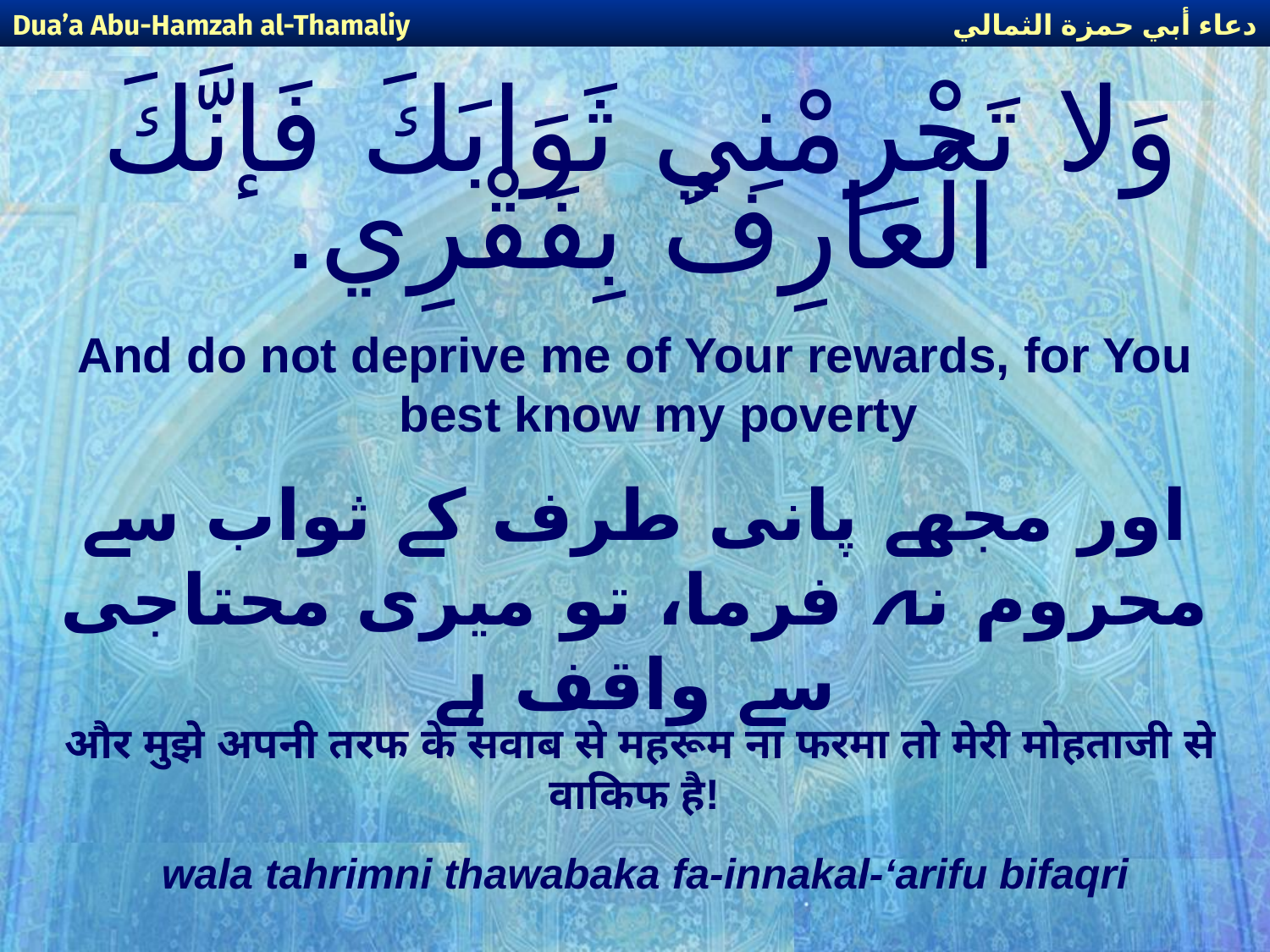

دعاء أبي حمزة الثمالي
Dua’a Abu-Hamzah al-Thamaliy
# وَلا تَحْرِمْنِي ثَوَابَكَ فَإنَّكَ الْعَارِفُ بِفَقْرِي.
And do not deprive me of Your rewards, for You best know my poverty
اور مجھے پانی طرف کے ثواب سے محروم نہ فرما، تو میری محتاجی سے واقف ہے
और मुझे अपनी तरफ के सवाब से महरूम ना फरमा तो मेरी मोहताजी से वाकिफ है!
wala tahrimni thawabaka fa-innakal-‘arifu bifaqri